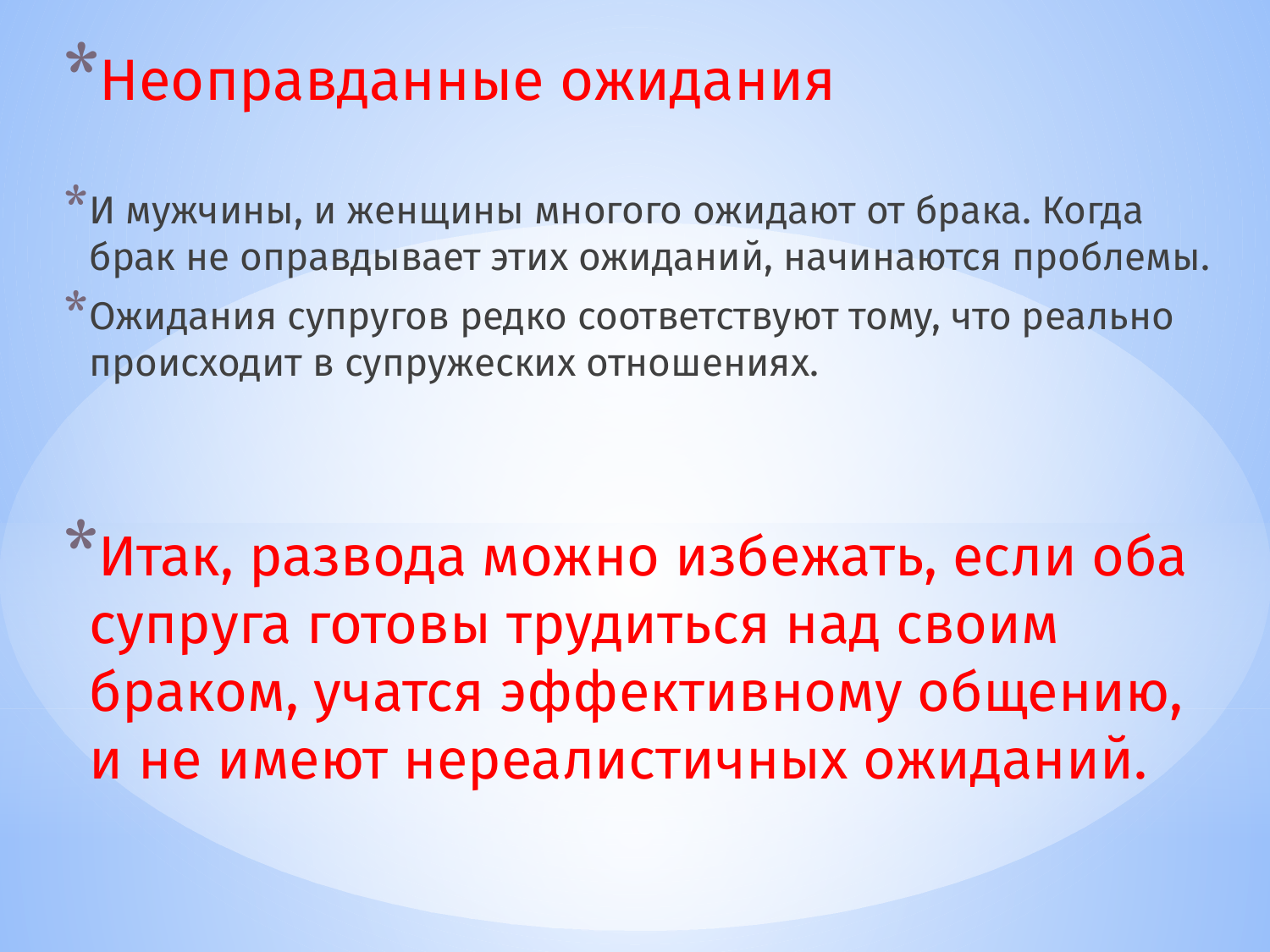

Неоправданные ожидания

И мужчины, и женщины многого ожидают от брака. Когда брак не оправдывает этих ожиданий, начинаются проблемы.
Ожидания супругов редко соответствуют тому, что реально происходит в супружеских отношениях.

Итак, развода можно избежать, если оба супруга готовы трудиться над своим браком, учатся эффективному общению, и не имеют нереалистичных ожиданий.
#